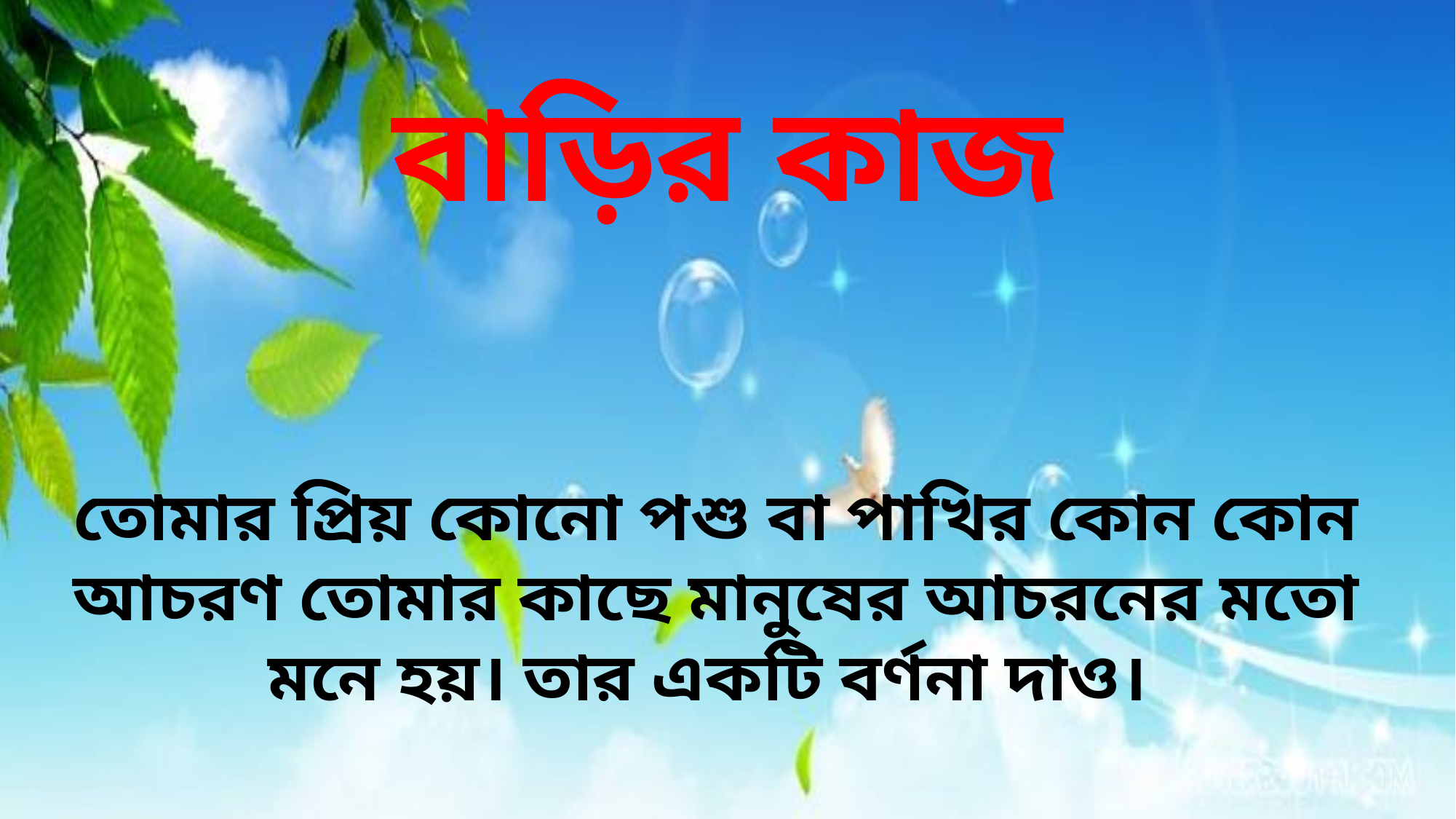

বাড়ির কাজ
তোমার প্রিয় কোনো পশু বা পাখির কোন কোন আচরণ তোমার কাছে মানুষের আচরনের মতো মনে হয়। তার একটি বর্ণনা দাও।